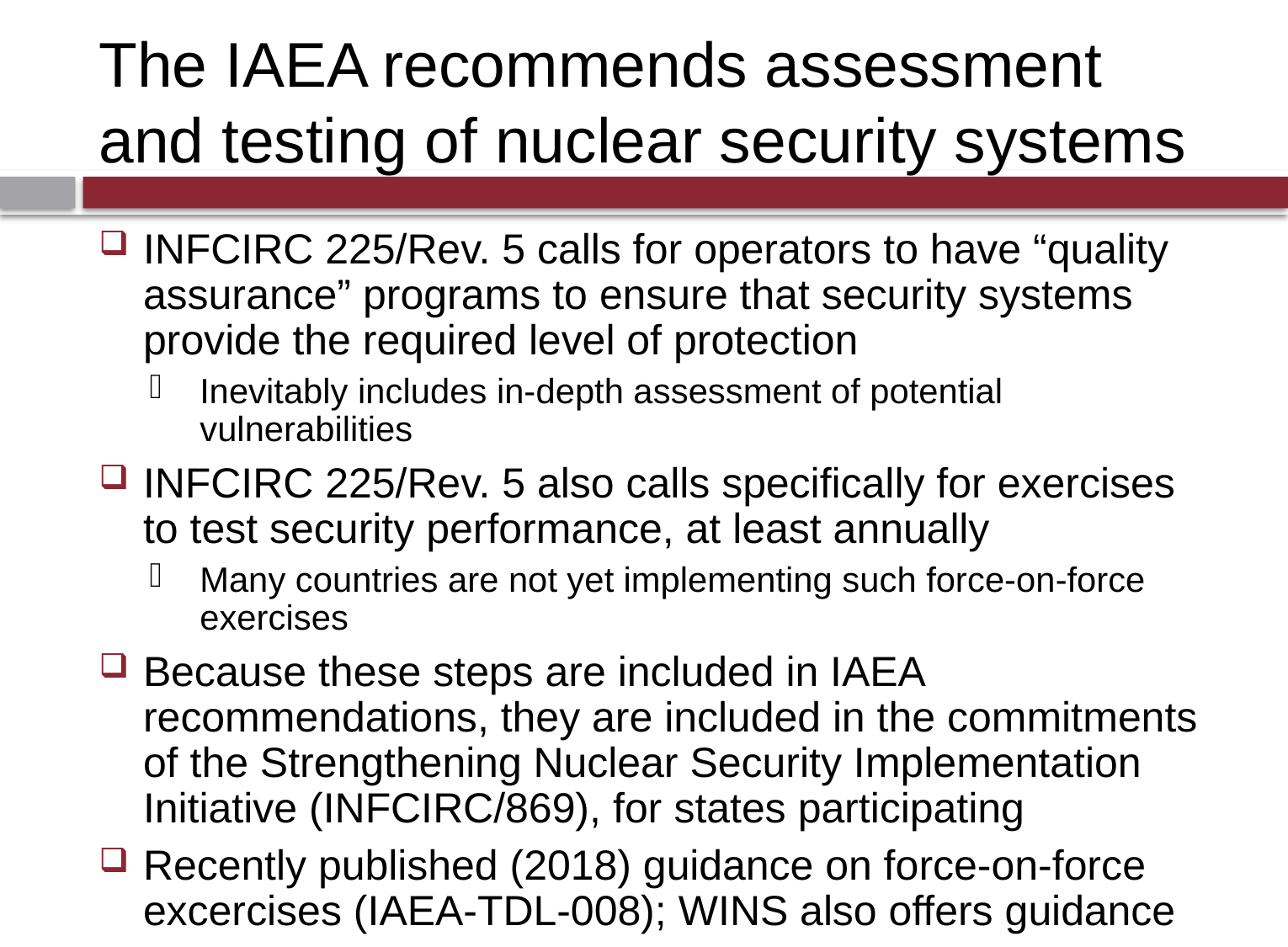

# The IAEA recommends assessment and testing of nuclear security systems
INFCIRC 225/Rev. 5 calls for operators to have “quality assurance” programs to ensure that security systems provide the required level of protection
Inevitably includes in-depth assessment of potential vulnerabilities
INFCIRC 225/Rev. 5 also calls specifically for exercises to test security performance, at least annually
Many countries are not yet implementing such force-on-force exercises
Because these steps are included in IAEA recommendations, they are included in the commitments of the Strengthening Nuclear Security Implementation Initiative (INFCIRC/869), for states participating
Recently published (2018) guidance on force-on-force excercises (IAEA-TDL-008); WINS also offers guidance